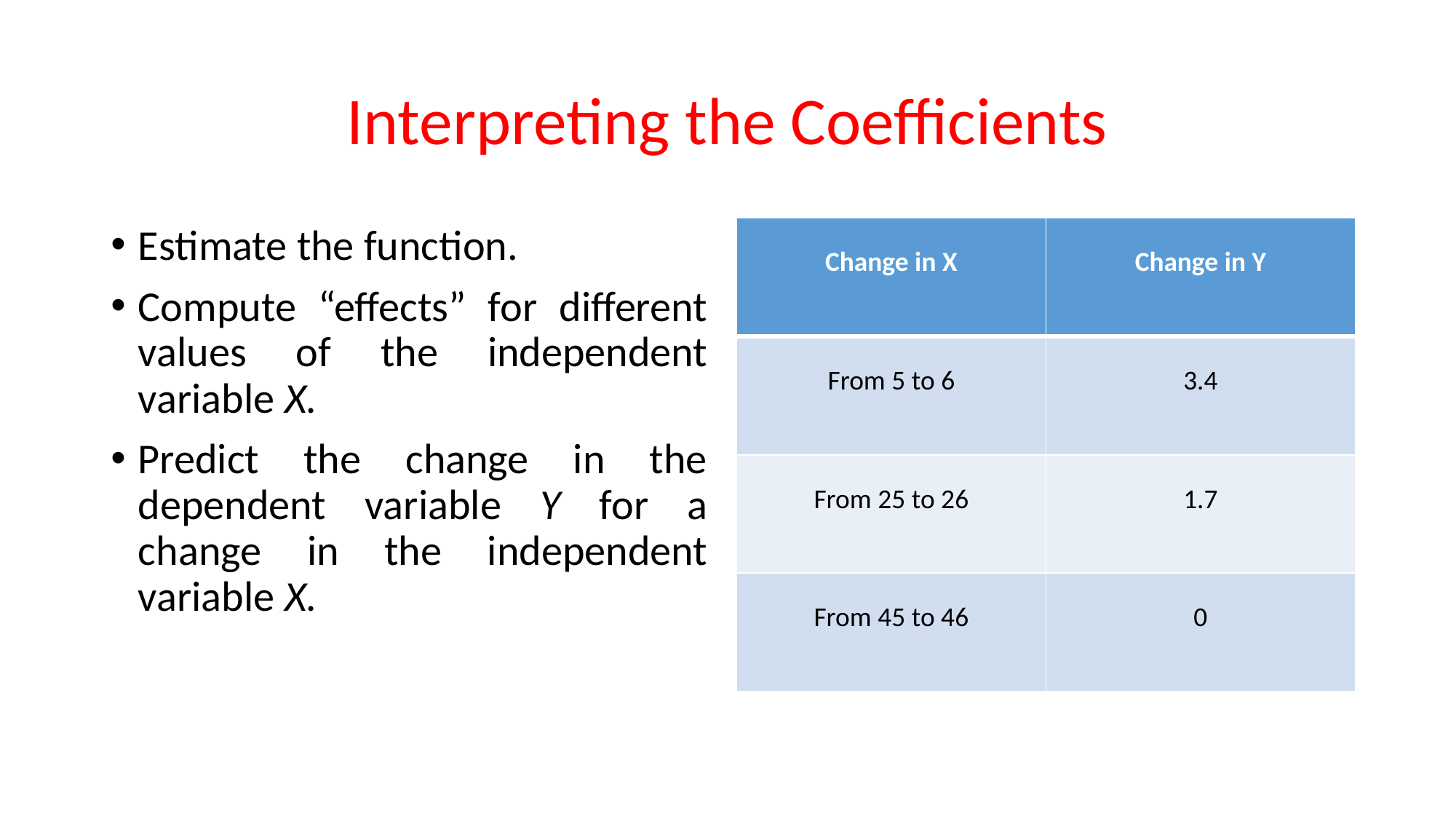

# Interpreting the Coefficients
| Change in X | Change in Y |
| --- | --- |
| From 5 to 6 | 3.4 |
| From 25 to 26 | 1.7 |
| From 45 to 46 | 0 |
Estimate the function.
Compute “effects” for different values of the independent variable X.
Predict the change in the dependent variable Y for a change in the independent variable X.